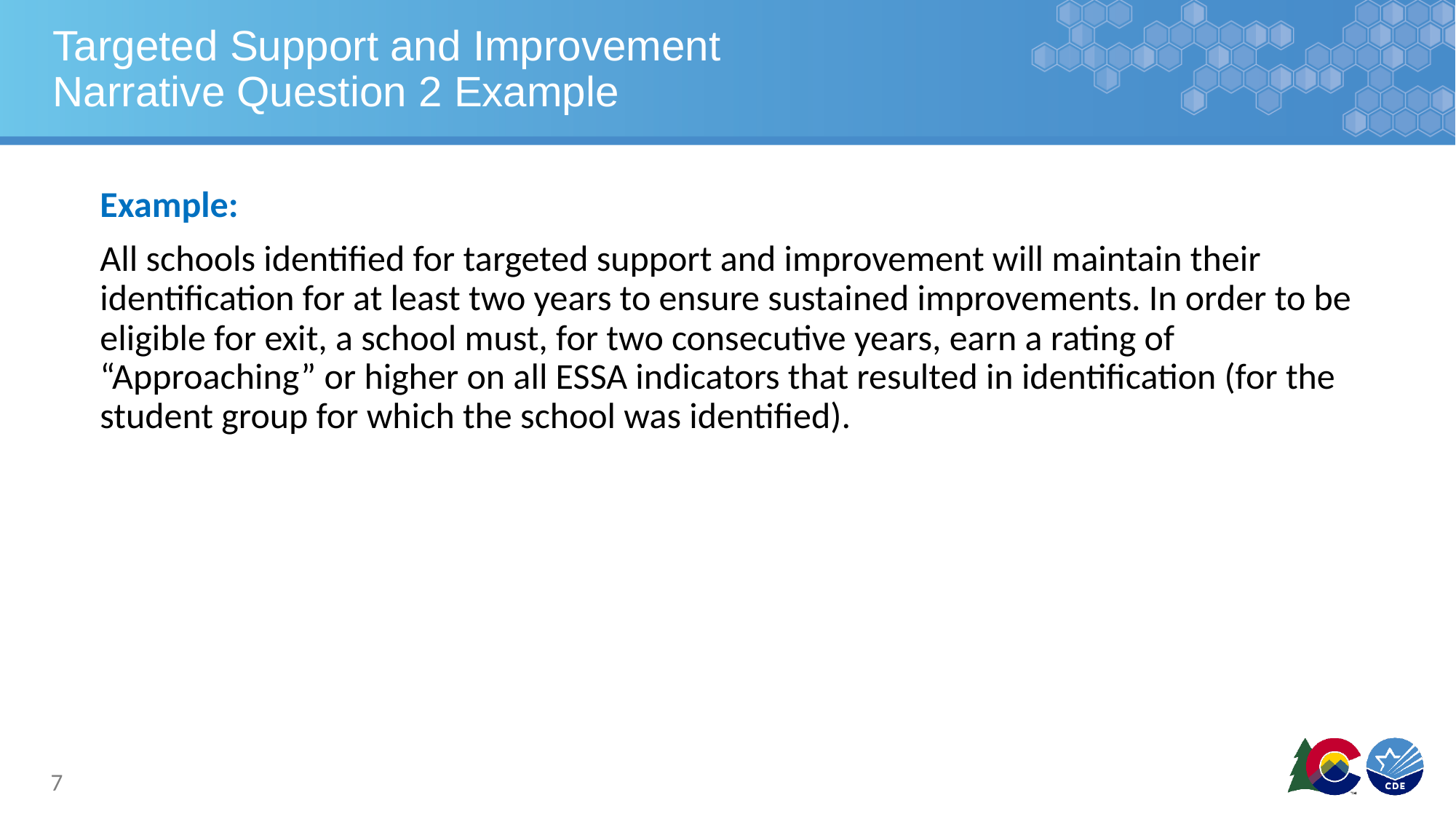

# Targeted Support and Improvement Narrative Question 2 Example
Example:
All schools identified for targeted support and improvement will maintain their identification for at least two years to ensure sustained improvements. In order to be eligible for exit, a school must, for two consecutive years, earn a rating of “Approaching” or higher on all ESSA indicators that resulted in identification (for the student group for which the school was identified).

7